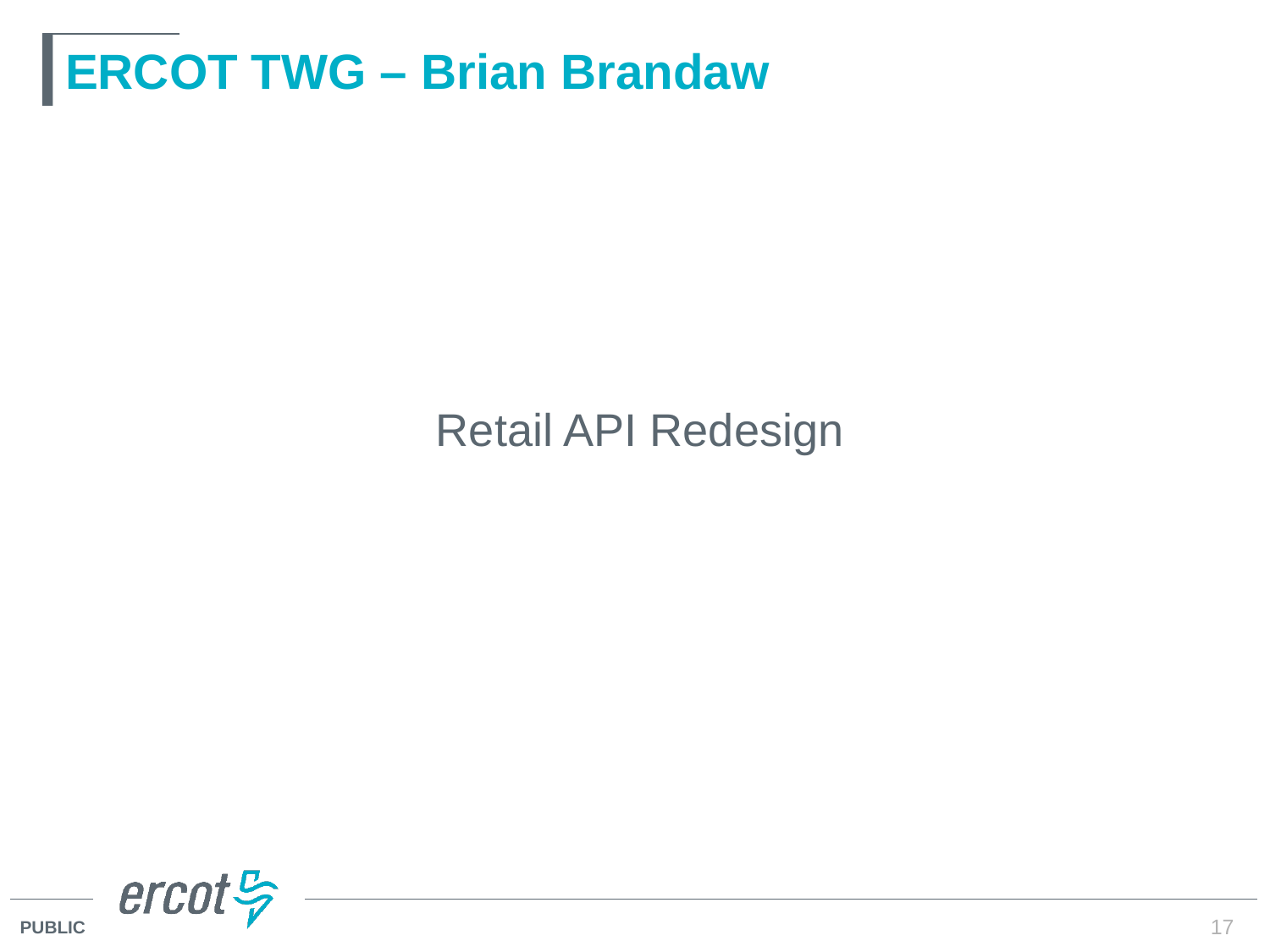

# ERCOT TWG – Brian Brandaw

			Retail API Redesign
17